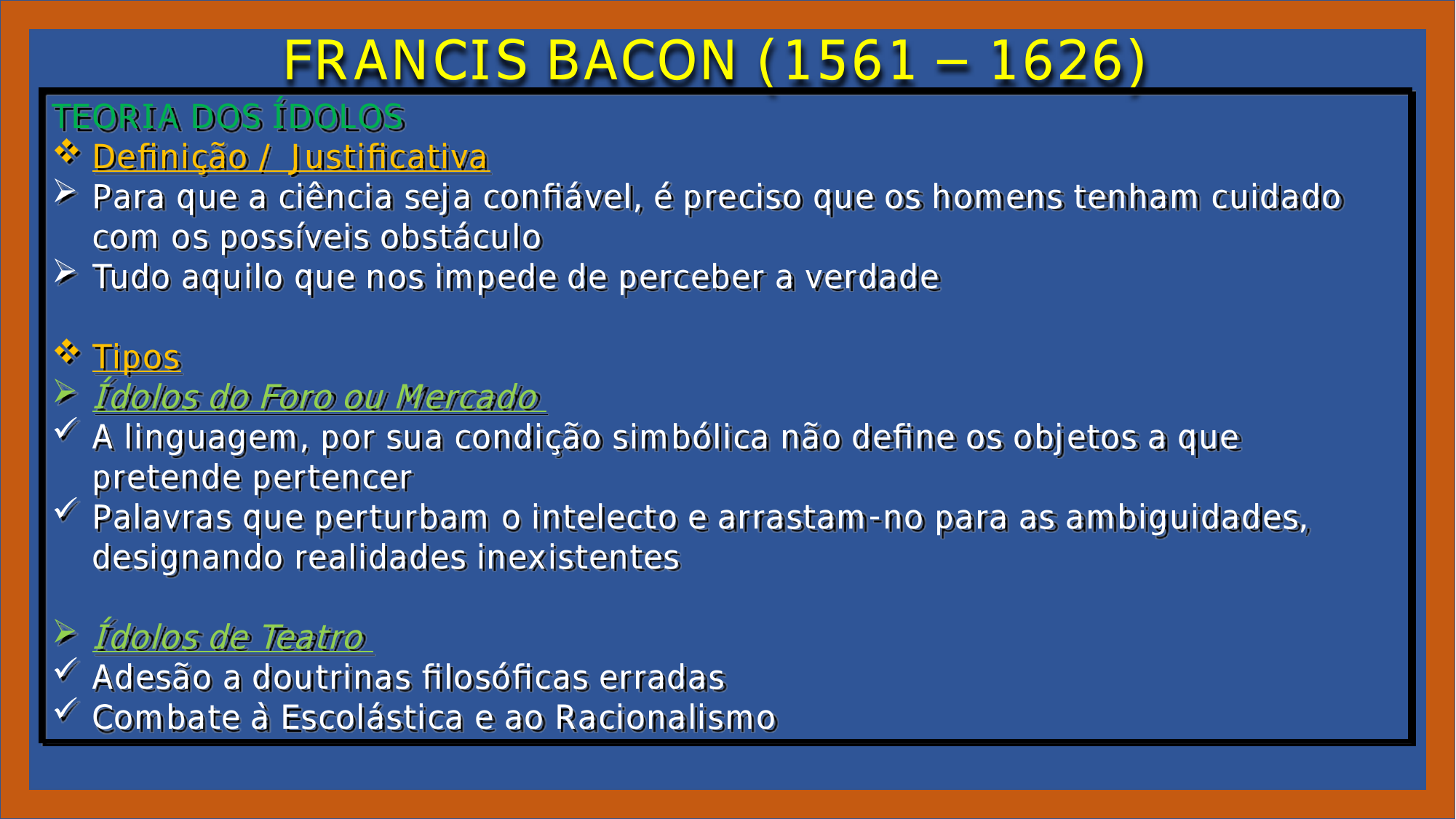

FRANCIS BACON (1561 – 1626)
TEORIA DOS ÍDOLOS
Definição / Justificativa
Para que a ciência seja confiável, é preciso que os homens tenham cuidado com os possíveis obstáculo
Tudo aquilo que nos impede de perceber a verdade

Tipos
Ídolos do Foro ou Mercado
A linguagem, por sua condição simbólica não define os objetos a que pretende pertencer
Palavras que perturbam o intelecto e arrastam-no para as ambiguidades, designando realidades inexistentes

Ídolos de Teatro
Adesão a doutrinas filosóficas erradas
Combate à Escolástica e ao Racionalismo